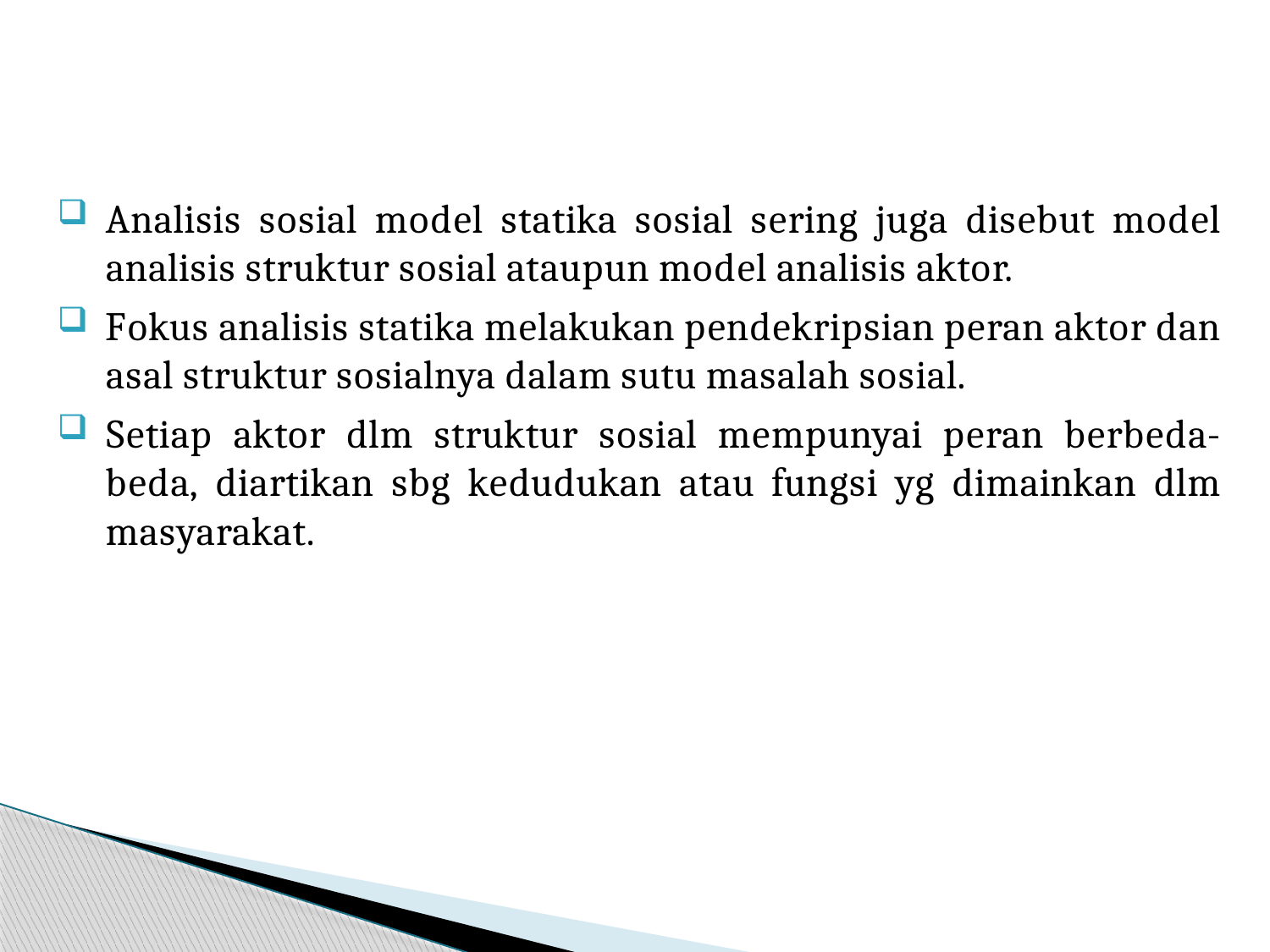

Analisis sosial model statika sosial sering juga disebut model analisis struktur sosial ataupun model analisis aktor.
Fokus analisis statika melakukan pendekripsian peran aktor dan asal struktur sosialnya dalam sutu masalah sosial.
Setiap aktor dlm struktur sosial mempunyai peran berbeda-beda, diartikan sbg kedudukan atau fungsi yg dimainkan dlm masyarakat.
Ananlisis sosial model statika sosial sering juga disebut model analisis struktur sosial ataupun model analisis aktor. Hal ini dikarenakan fokus analisis statika melakukan pendekripsian peran aktor dan asal struktur sosialnya dalam sutu masalah sosial. Setiap aktor dlm struktur sosial mempunyai peran berbeda-beda, diartikan sbg kedudukan atau fungsi yg dimainkan dlm masyarakat.